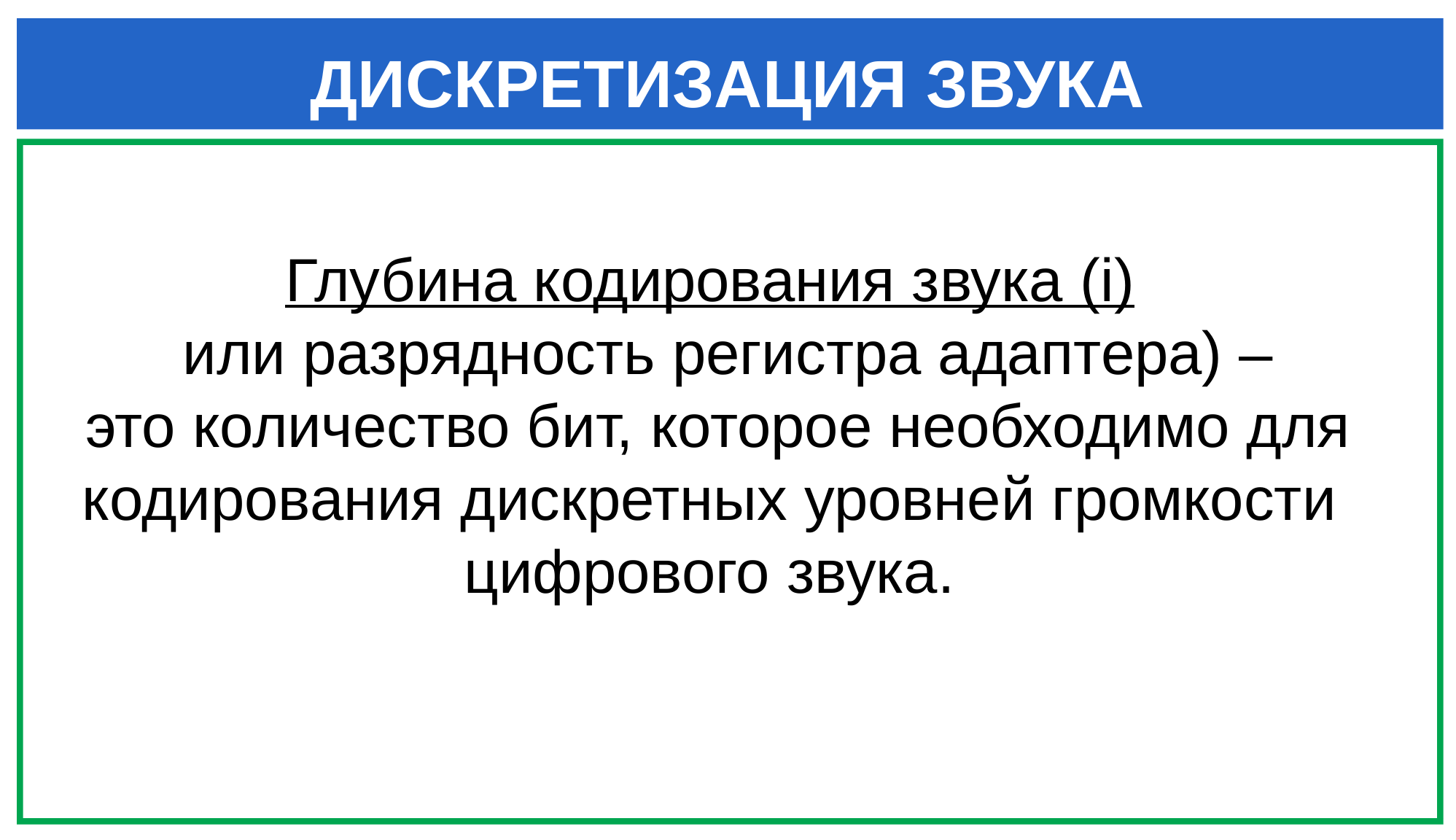

ДИСКРЕТИЗАЦИЯ ЗВУКА
# Глубина кодирования звука (i) ( или разрядность регистра адаптера) – это количество бит, которое необходимо для кодирования дискретных уровней громкости цифрового звука.